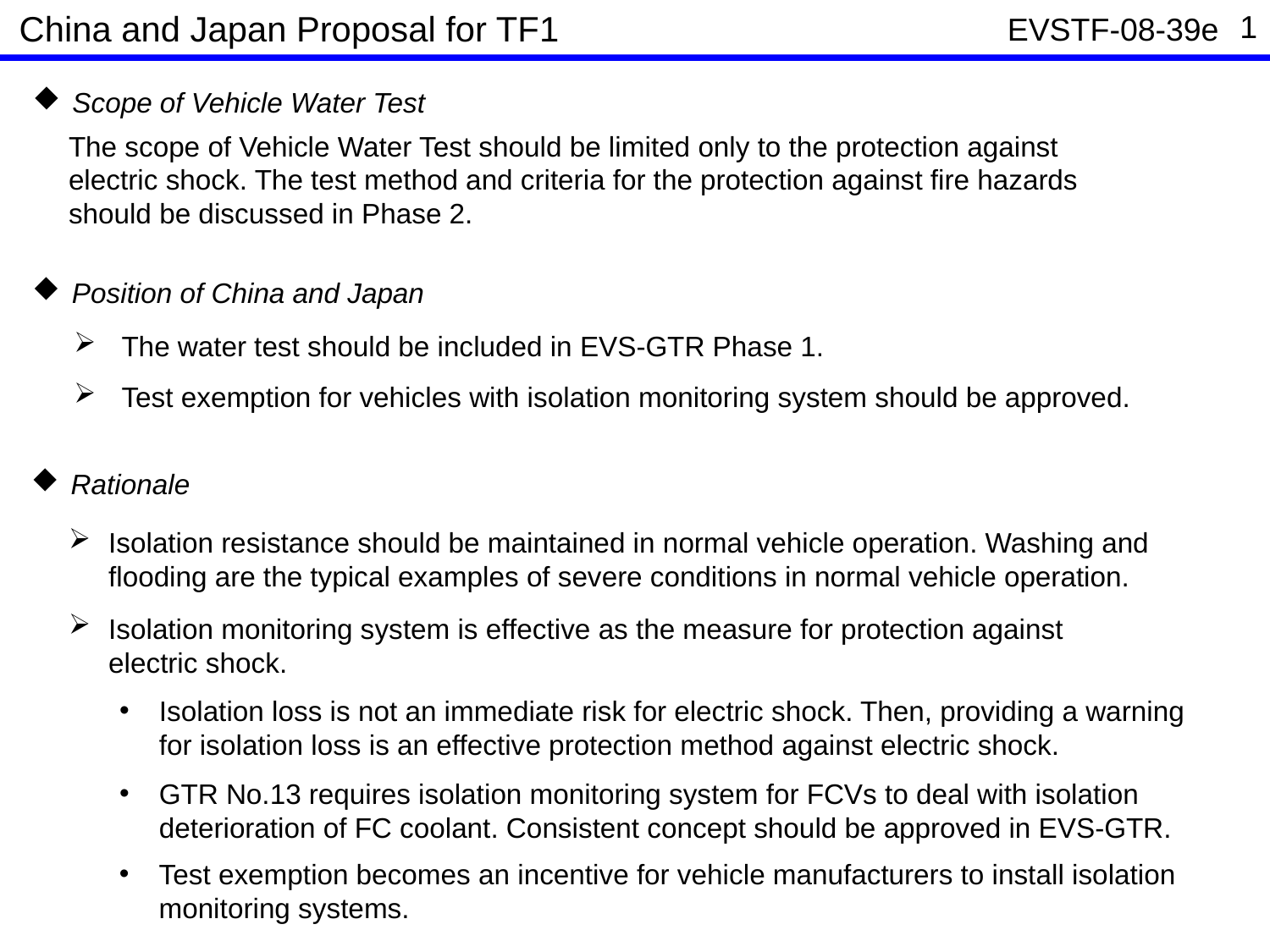

China and Japan Proposal for TF1
1
EVSTF-08-39e
Scope of Vehicle Water Test
The scope of Vehicle Water Test should be limited only to the protection against electric shock. The test method and criteria for the protection against fire hazards should be discussed in Phase 2.
Position of China and Japan
The water test should be included in EVS-GTR Phase 1.
Test exemption for vehicles with isolation monitoring system should be approved.
Rationale
Isolation resistance should be maintained in normal vehicle operation. Washing and flooding are the typical examples of severe conditions in normal vehicle operation.
Isolation monitoring system is effective as the measure for protection against electric shock.
Isolation loss is not an immediate risk for electric shock. Then, providing a warning for isolation loss is an effective protection method against electric shock.
GTR No.13 requires isolation monitoring system for FCVs to deal with isolation deterioration of FC coolant. Consistent concept should be approved in EVS-GTR.
Test exemption becomes an incentive for vehicle manufacturers to install isolation monitoring systems.